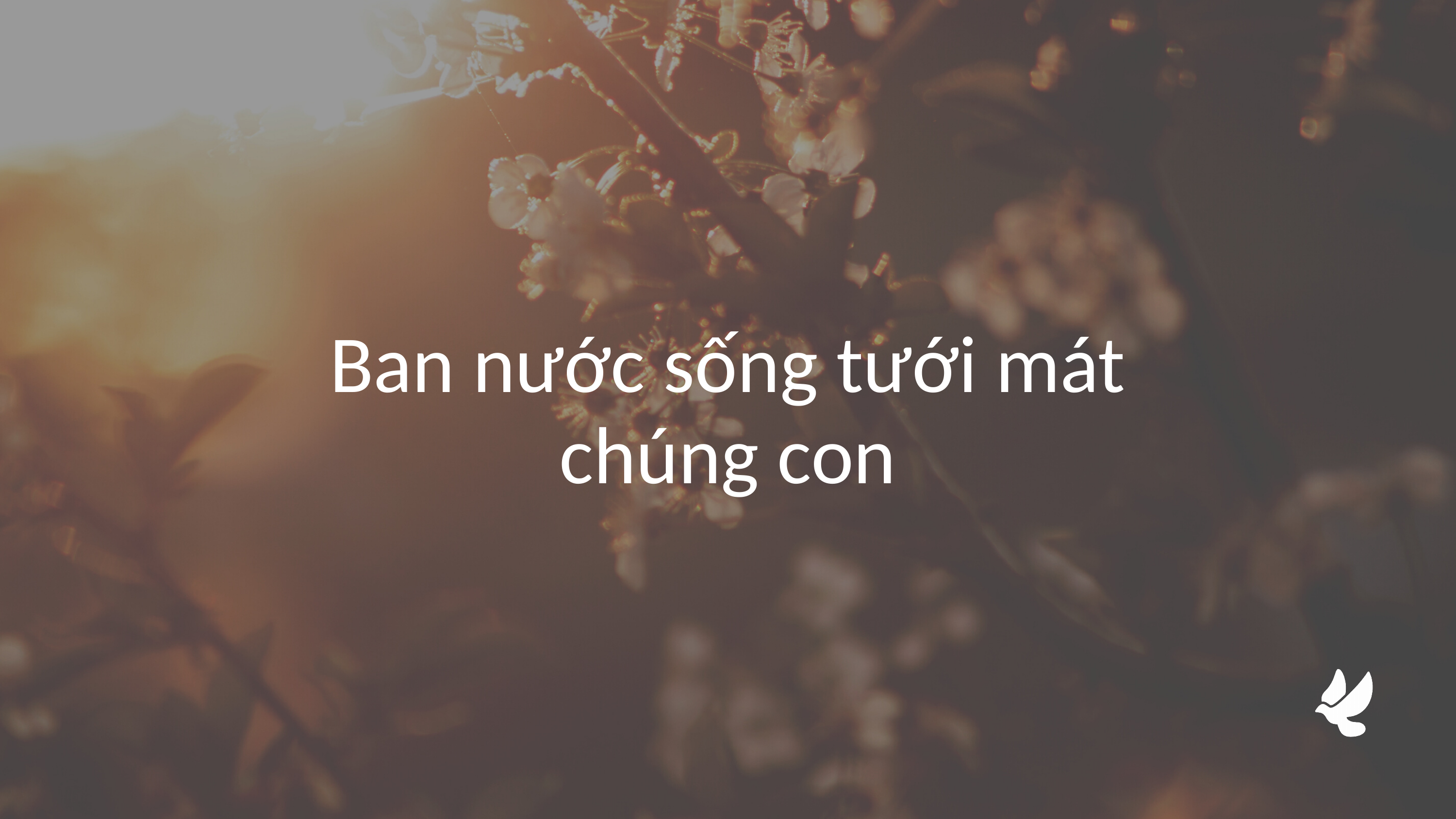

Ban nước sống tưới mát chúng con